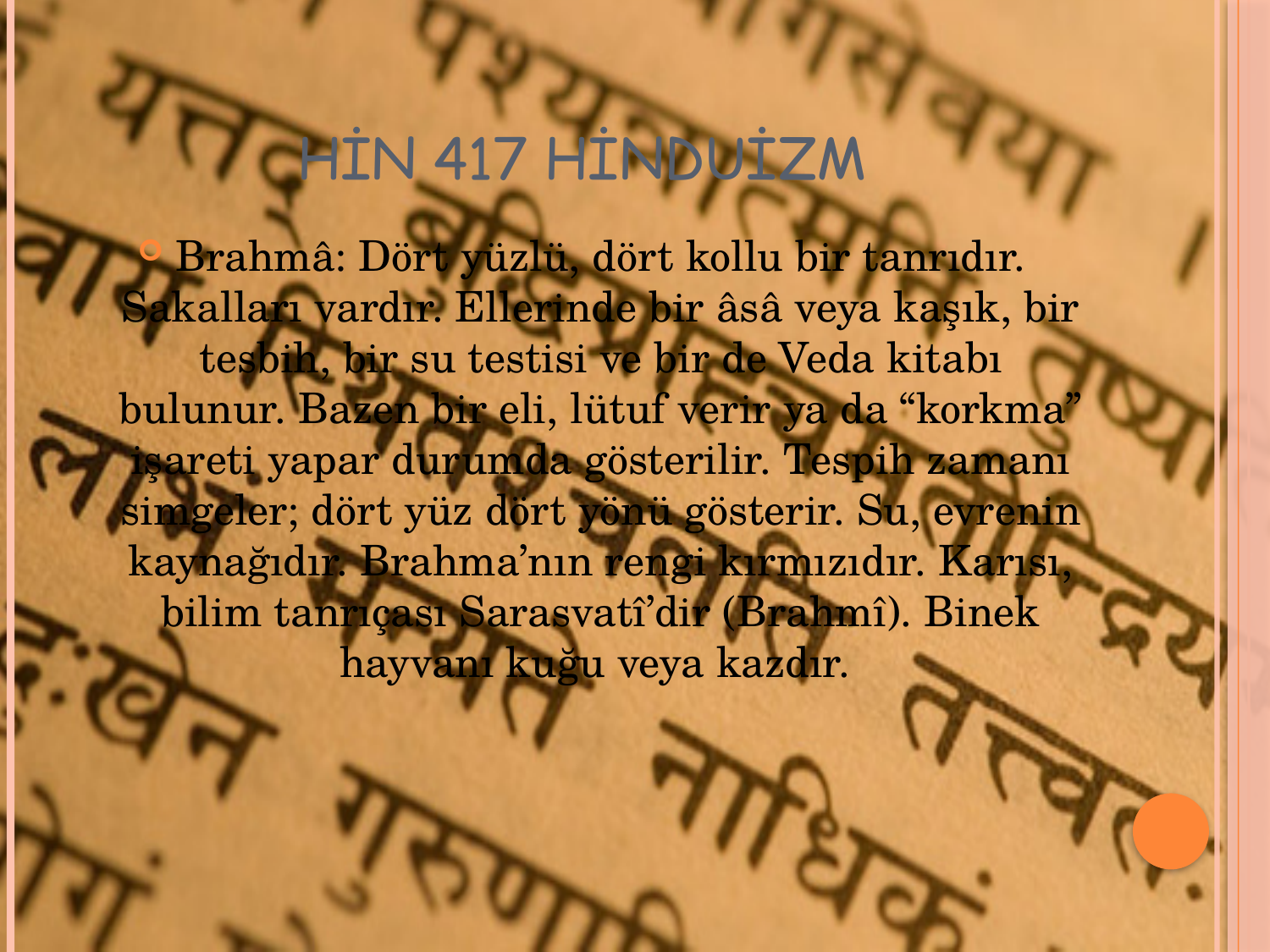

# HİN 417 HİNDUİZM
Brahmâ: Dört yüzlü, dört kollu bir tanrıdır. Sakalları vardır. Ellerinde bir âsâ veya kaşık, bir tesbih, bir su testisi ve bir de Veda kitabı bulunur. Bazen bir eli, lütuf verir ya da “korkma” işareti yapar durumda gösterilir. Tespih zamanı simgeler; dört yüz dört yönü gösterir. Su, evrenin kaynağıdır. Brahma’nın rengi kırmızıdır. Karısı, bilim tanrıçası Sarasvatî’dir (Brahmî). Binek hayvanı kuğu veya kazdır.